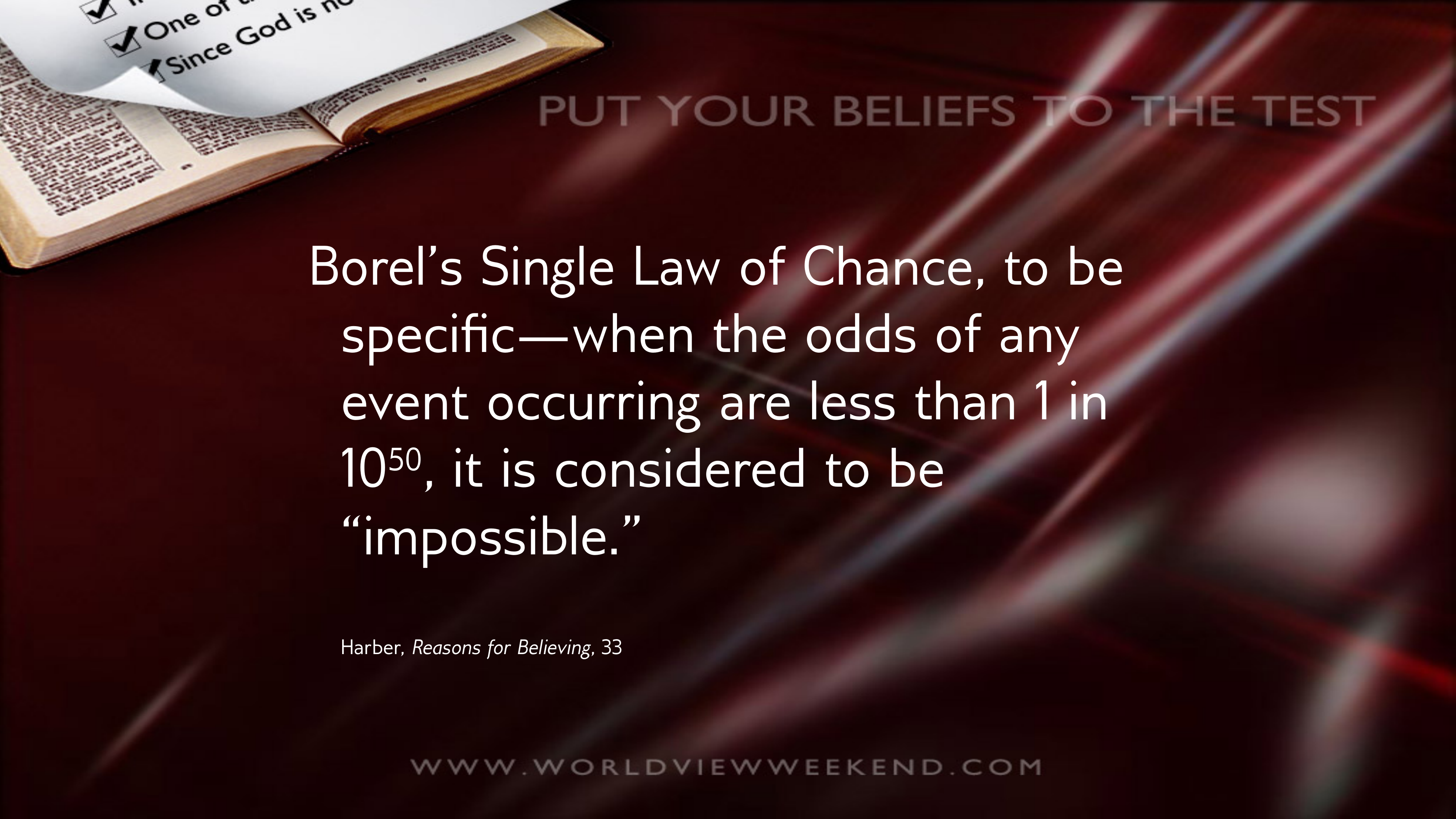

Borel’s Single Law of Chance, to be specific—when the odds of any event occurring are less than 1 in 1050, it is considered to be “impossible.”
Harber, Reasons for Believing, 33